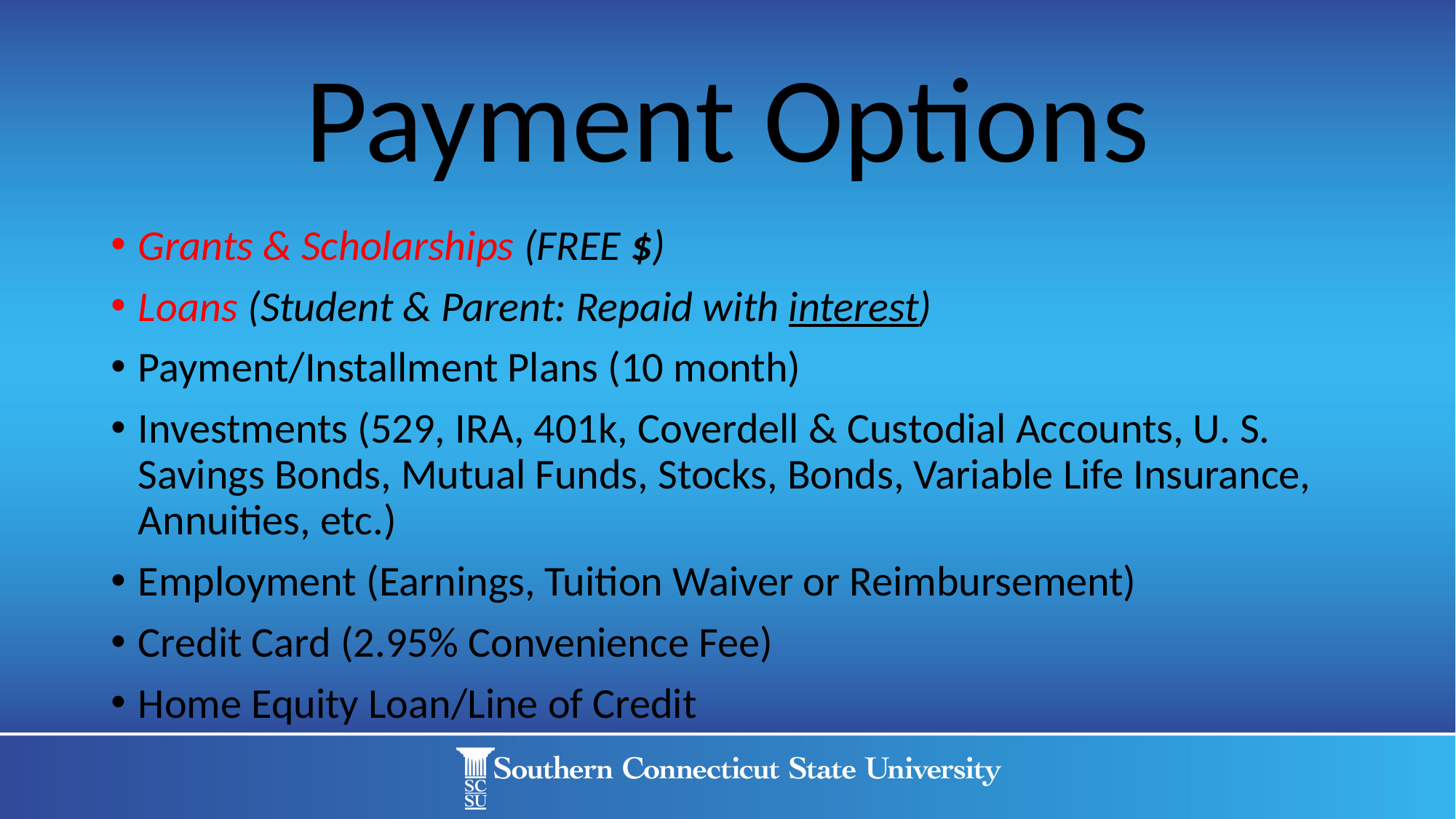

# Payment Options
Grants & Scholarships (FREE $)
Loans (Student & Parent: Repaid with interest)
Payment/Installment Plans (10 month)
Investments (529, IRA, 401k, Coverdell & Custodial Accounts, U. S. Savings Bonds, Mutual Funds, Stocks, Bonds, Variable Life Insurance, Annuities, etc.)
Employment (Earnings, Tuition Waiver or Reimbursement)
Credit Card (2.95% Convenience Fee)
Home Equity Loan/Line of Credit